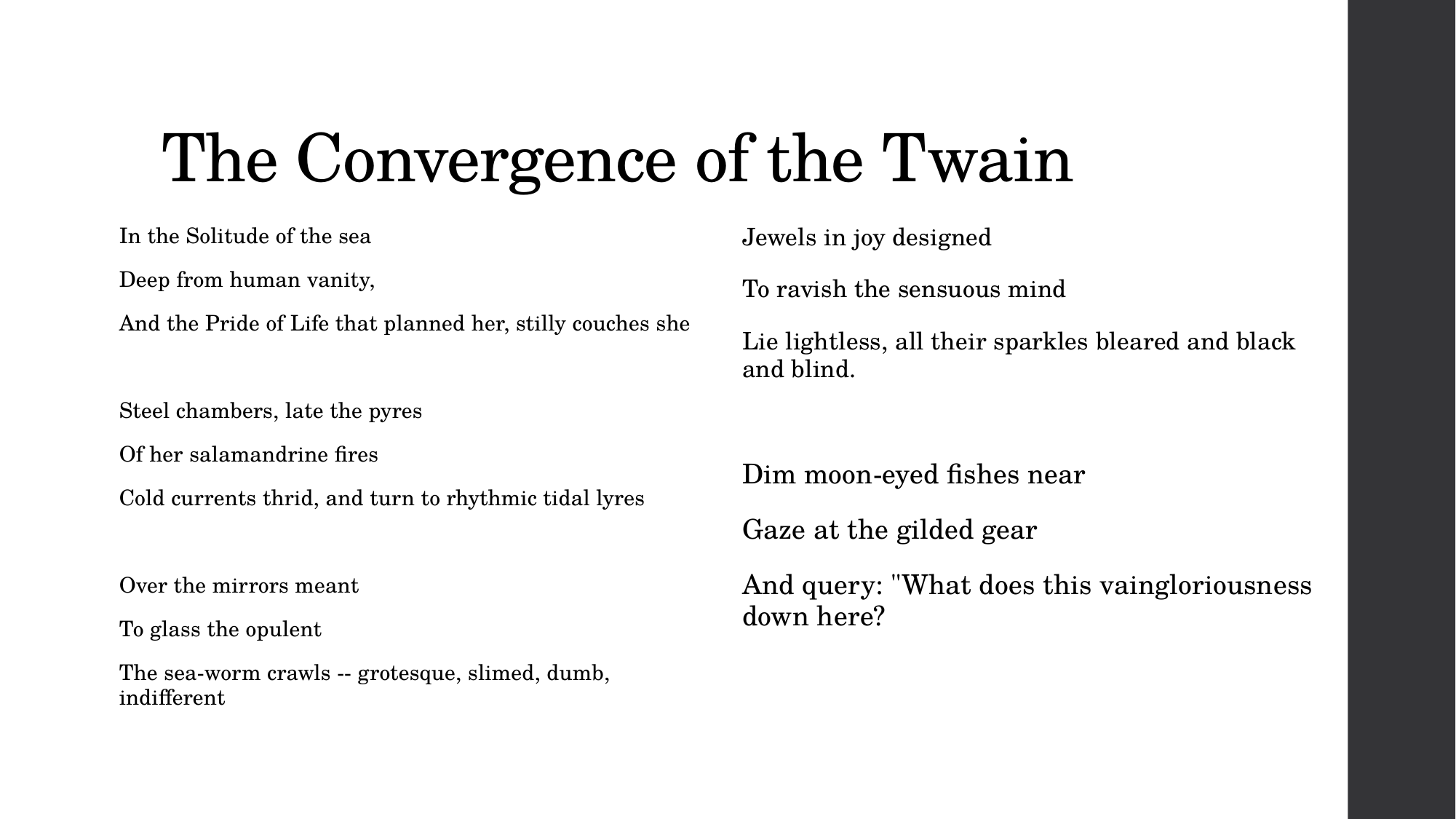

# The Convergence of the Twain
In the Solitude of the sea
Deep from human vanity,
And the Pride of Life that planned her, stilly couches she

Steel chambers, late the pyres
Of her salamandrine fires
Cold currents thrid, and turn to rhythmic tidal lyres

Over the mirrors meant
To glass the opulent
The sea-worm crawls -- grotesque, slimed, dumb, indifferent
Jewels in joy designed
To ravish the sensuous mind
Lie lightless, all their sparkles bleared and black and blind.

Dim moon-eyed fishes near
Gaze at the gilded gear
And query: "What does this vaingloriousness down here?